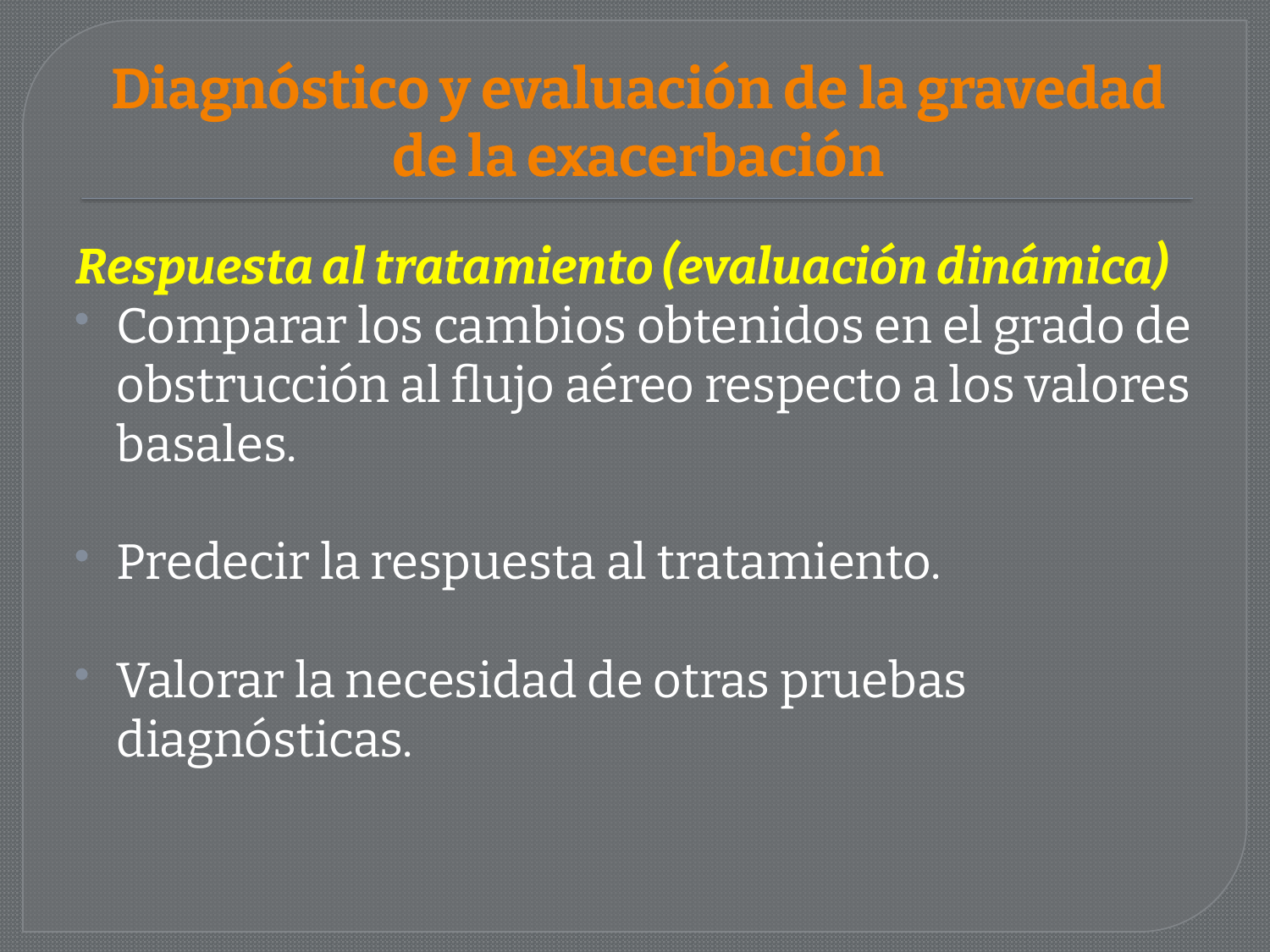

# Diagnóstico y evaluación de la gravedad de la exacerbación
Respuesta al tratamiento (evaluación dinámica)
Comparar los cambios obtenidos en el grado de obstrucción al flujo aéreo respecto a los valores basales.

Predecir la respuesta al tratamiento.

Valorar la necesidad de otras pruebas diagnósticas.